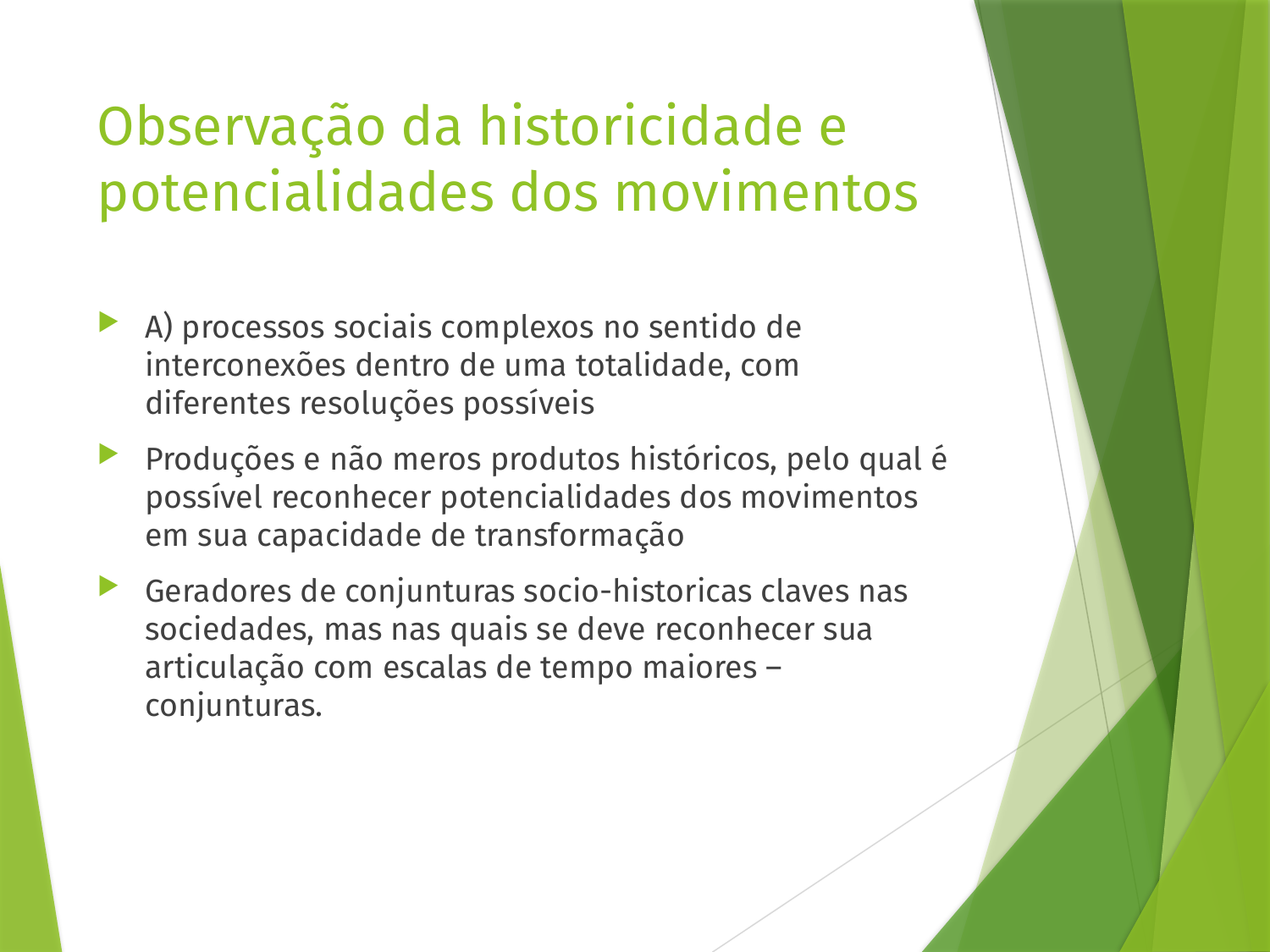

# Observação da historicidade e potencialidades dos movimentos
A) processos sociais complexos no sentido de interconexões dentro de uma totalidade, com diferentes resoluções possíveis
Produções e não meros produtos históricos, pelo qual é possível reconhecer potencialidades dos movimentos em sua capacidade de transformação
Geradores de conjunturas socio-historicas claves nas sociedades, mas nas quais se deve reconhecer sua articulação com escalas de tempo maiores – conjunturas.